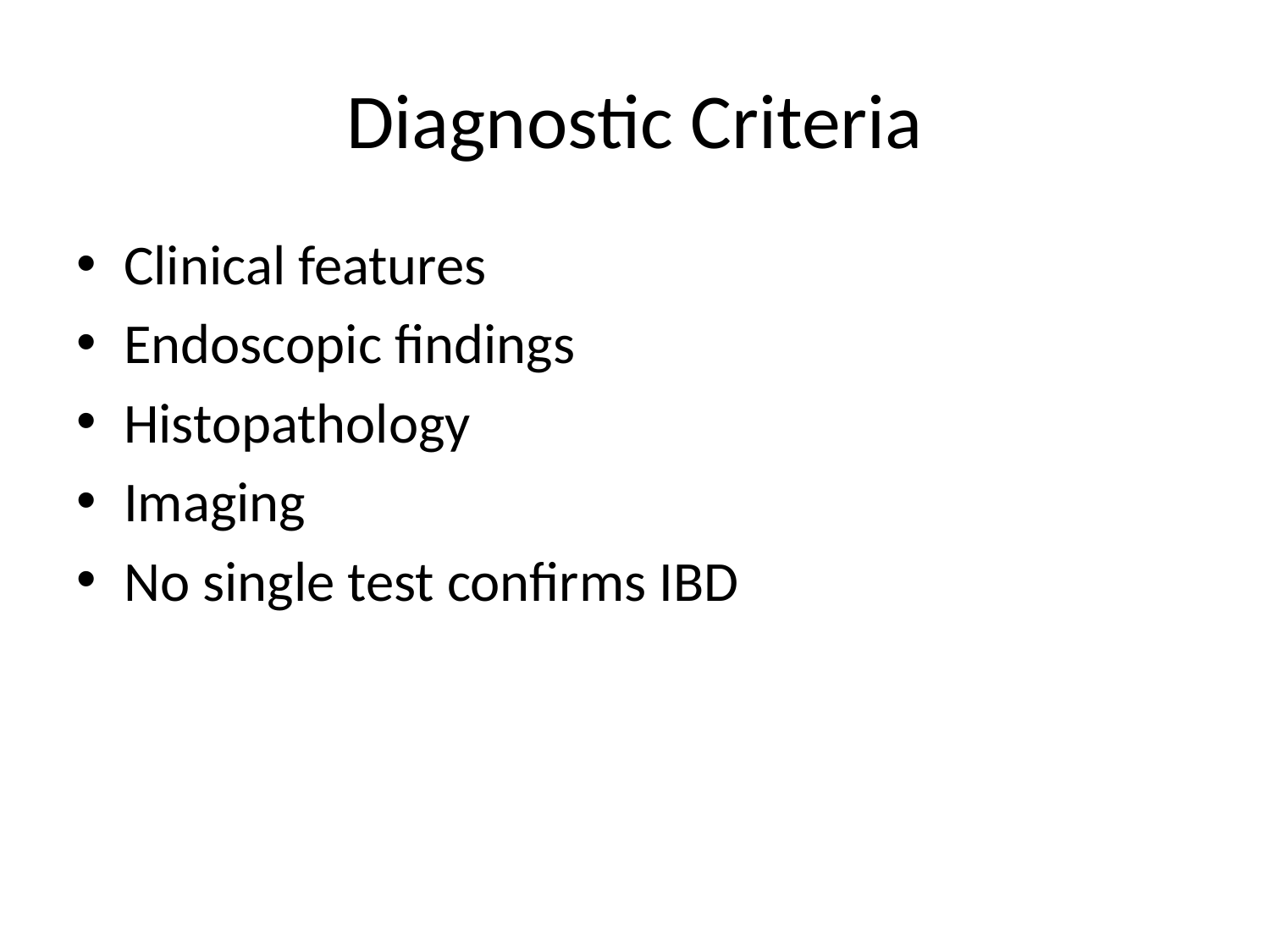

# Diagnostic Criteria
Clinical features
Endoscopic findings
Histopathology
Imaging
No single test confirms IBD